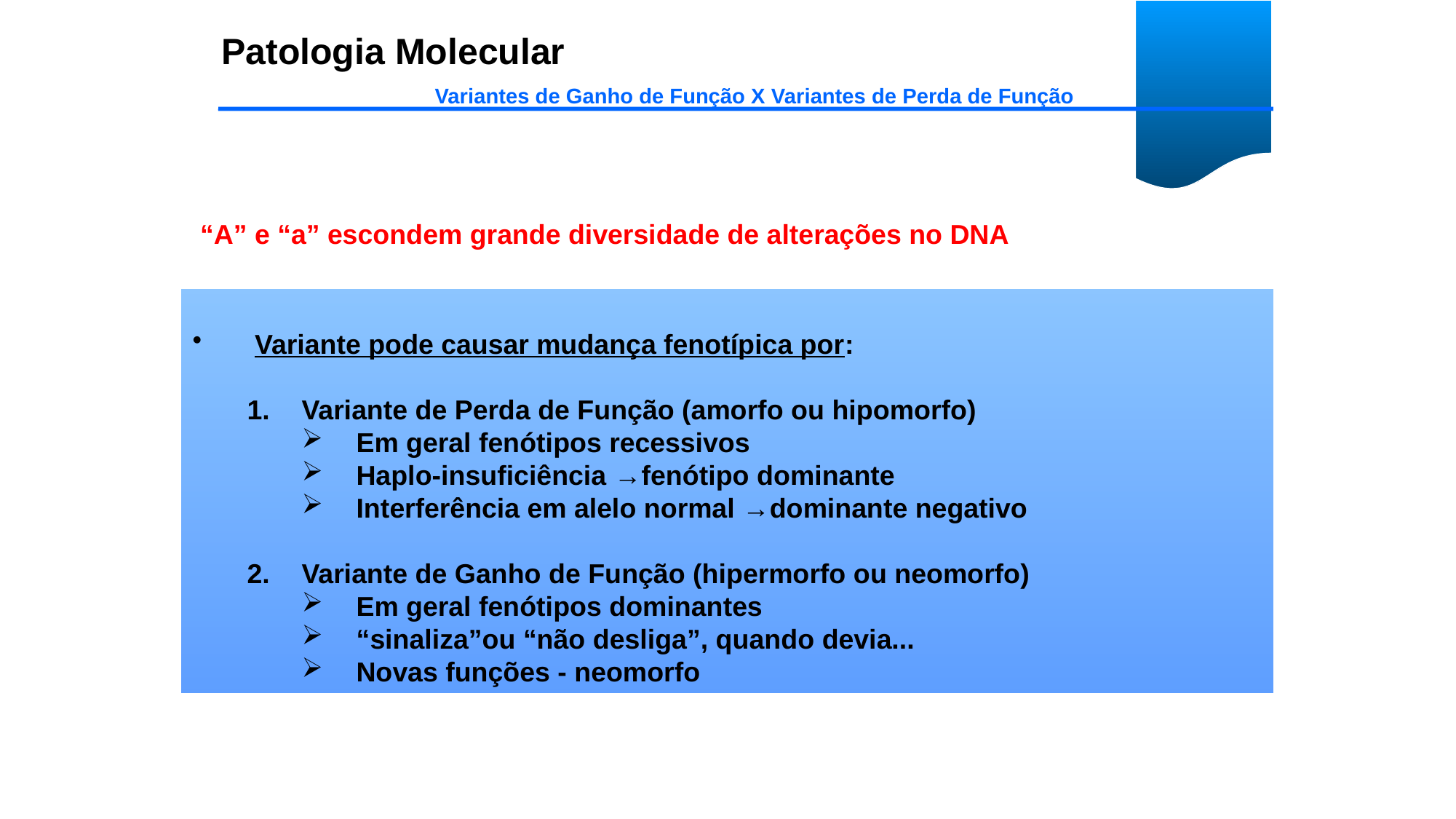

Patologia Molecular
Variantes de Ganho de Função X Variantes de Perda de Função

 “A” e “a” escondem grande diversidade de alterações no DNA

 Variante pode causar mudança fenotípica por:

Variante de Perda de Função (amorfo ou hipomorfo)
Em geral fenótipos recessivos
Haplo-insuficiência →fenótipo dominante
Interferência em alelo normal →dominante negativo

Variante de Ganho de Função (hipermorfo ou neomorfo)
Em geral fenótipos dominantes
“sinaliza”ou “não desliga”, quando devia...
Novas funções - neomorfo